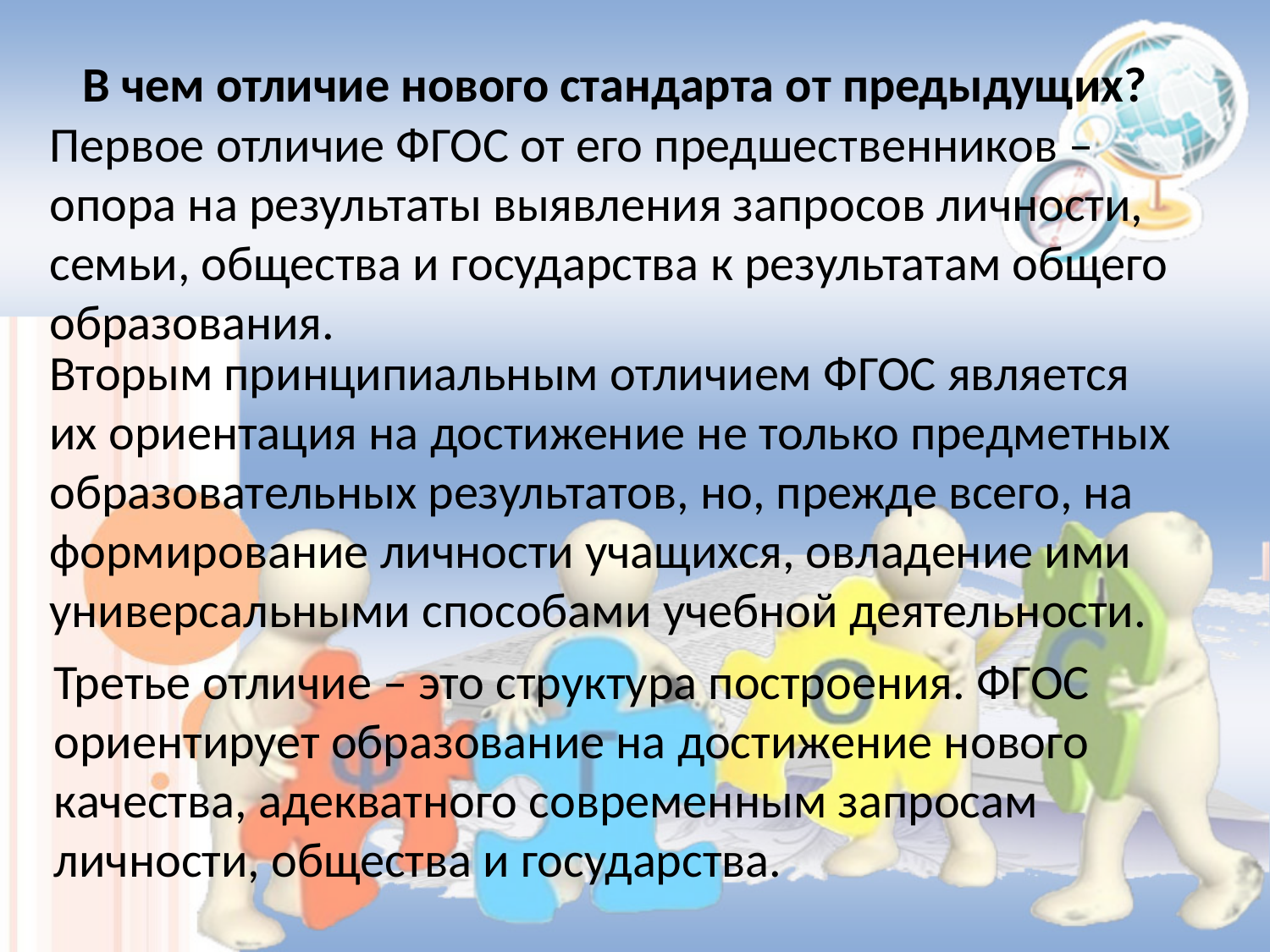

В чем отличие нового стандарта от предыдущих?
Первое отличие ФГОС от его предшественников – опора на результаты выявления запросов личности, семьи, общества и государства к результатам общего образования.
Вторым принципиальным отличием ФГОС является их ориентация на достижение не только предметных образовательных результатов, но, прежде всего, на формирование личности учащихся, овладение ими универсальными способами учебной деятельности.
Третье отличие – это структура построения. ФГОС ориентирует образование на достижение нового качества, адекватного современным запросам личности, общества и государства.